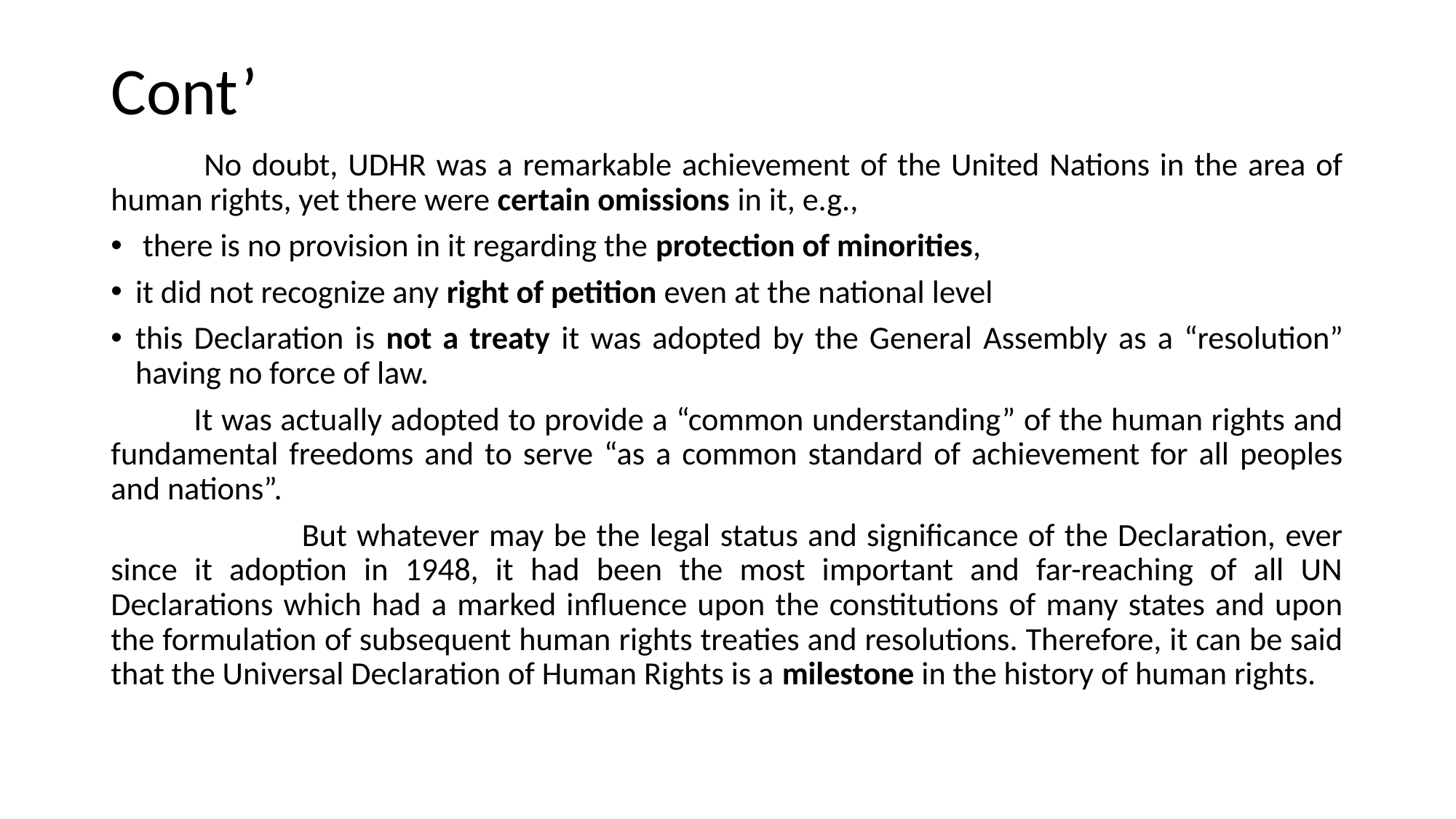

# Cont’
	 No doubt, UDHR was a remarkable achievement of the United Nations in the area of human rights, yet there were certain omissions in it, e.g.,
 there is no provision in it regarding the protection of minorities,
it did not recognize any right of petition even at the national level
this Declaration is not a treaty it was adopted by the General Assembly as a “resolution” having no force of law.
	It was actually adopted to provide a “common understanding” of the human rights and fundamental freedoms and to serve “as a common standard of achievement for all peoples and nations”.
	           But whatever may be the legal status and significance of the Declaration, ever since it adoption in 1948, it had been the most important and far-reaching of all UN Declarations which had a marked influence upon the constitutions of many states and upon the formulation of subsequent human rights treaties and resolutions. Therefore, it can be said that the Universal Declaration of Human Rights is a milestone in the history of human rights.